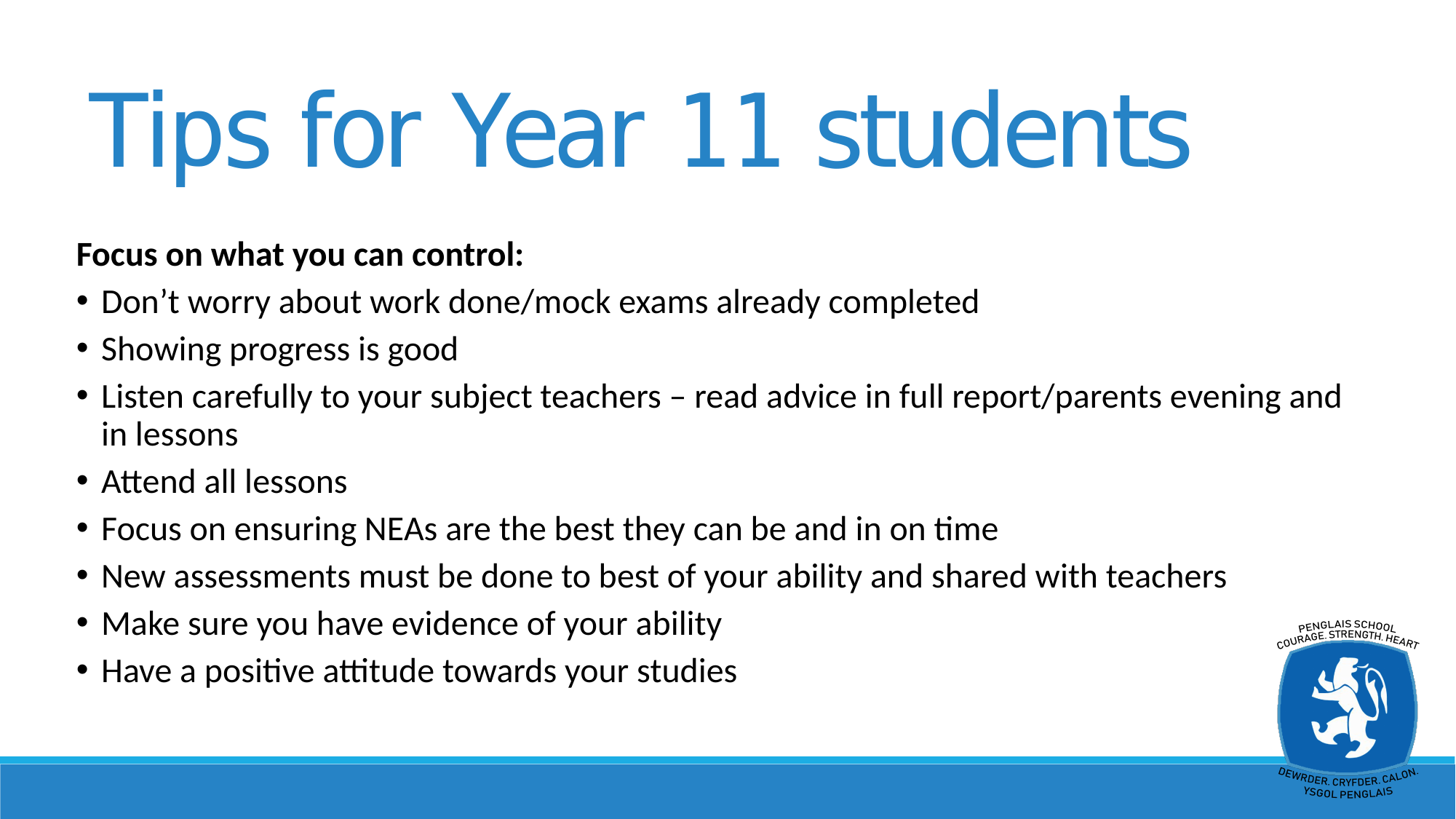

Tips for Year 11 students
Focus on what you can control:
Don’t worry about work done/mock exams already completed
Showing progress is good
Listen carefully to your subject teachers – read advice in full report/parents evening and in lessons
Attend all lessons
Focus on ensuring NEAs are the best they can be and in on time
New assessments must be done to best of your ability and shared with teachers
Make sure you have evidence of your ability
Have a positive attitude towards your studies